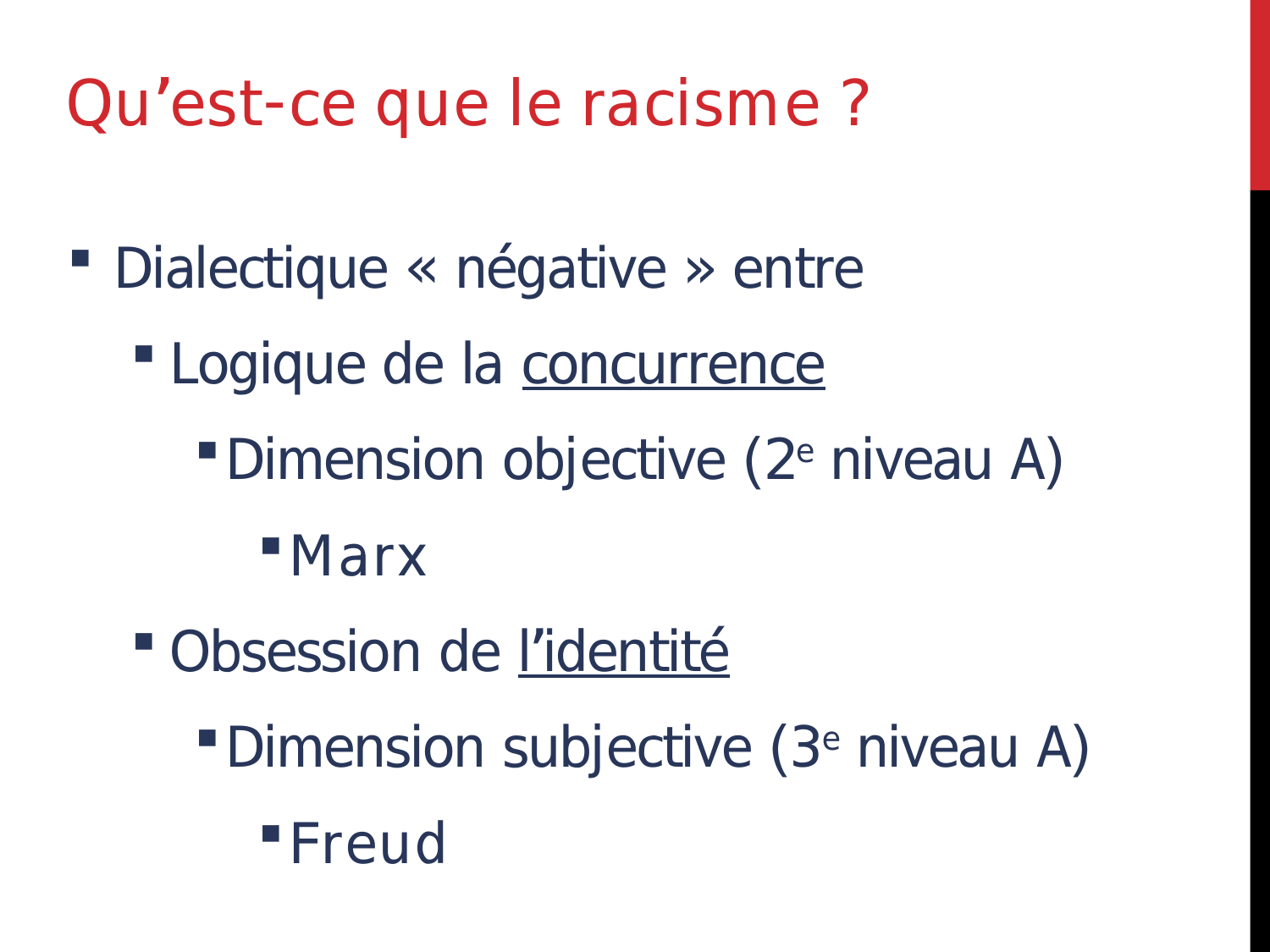

# Qu’est-ce que le racisme ?

 Dialectique « négative » entre
Logique de la concurrence
Dimension objective (2e niveau A)
Marx
Obsession de l’identité
Dimension subjective (3e niveau A)
Freud